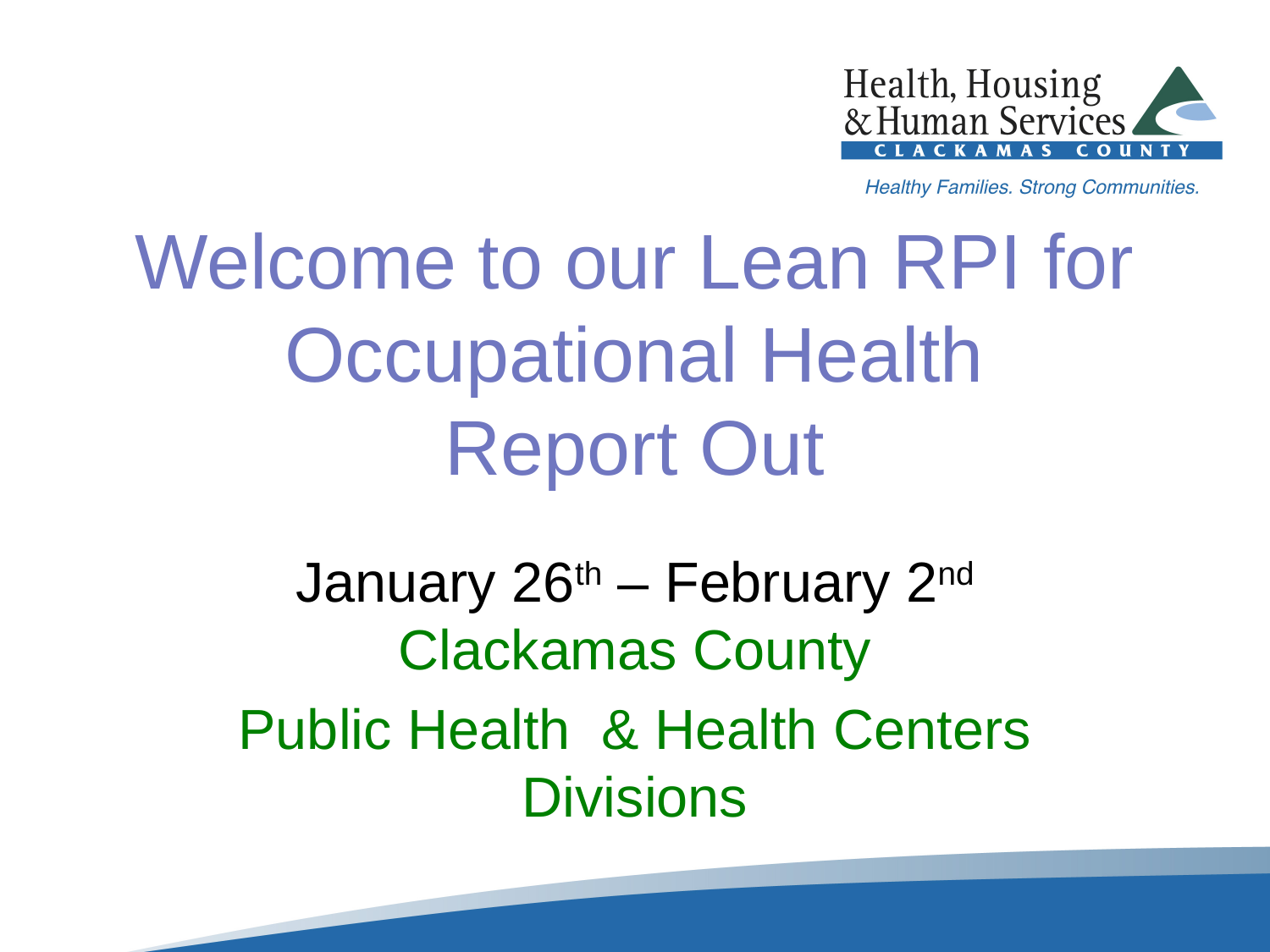

# Welcome to our Lean RPI for Occupational Health Report Out
January 26th – February 2nd
Clackamas County
Public Health  & Health Centers Divisions